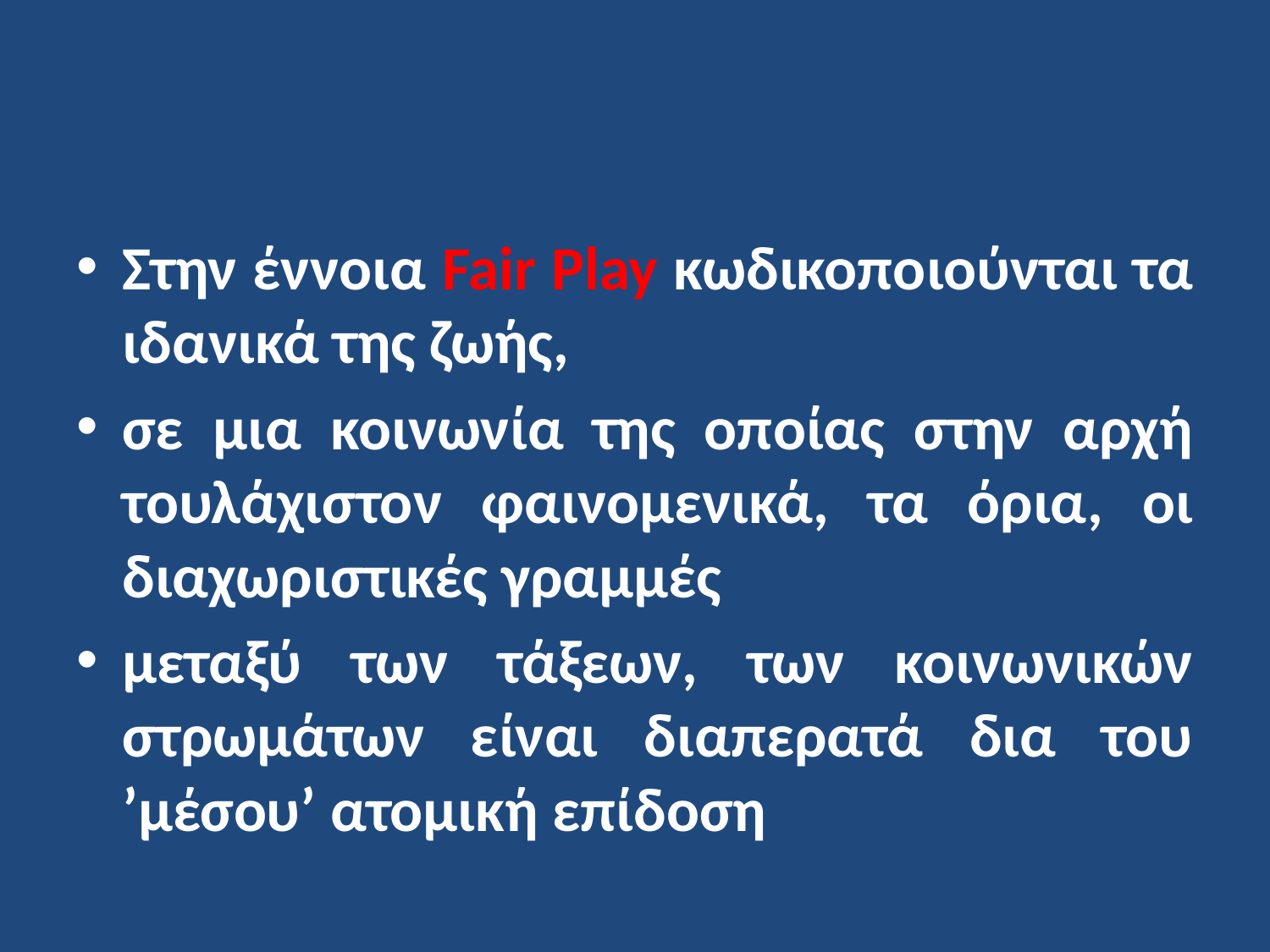

Στην έννοια Fair Play κωδικοποιούνται τα ιδανικά της ζωής,
σε μια κοινωνία της οποίας στην αρχή τουλάχιστον φαινομενικά, τα όρια, οι διαχωριστικές γραμμές
μεταξύ των τάξεων, των κοινωνικών στρωμάτων είναι διαπερατά δια του ’μέσου’ ατομική επίδοση